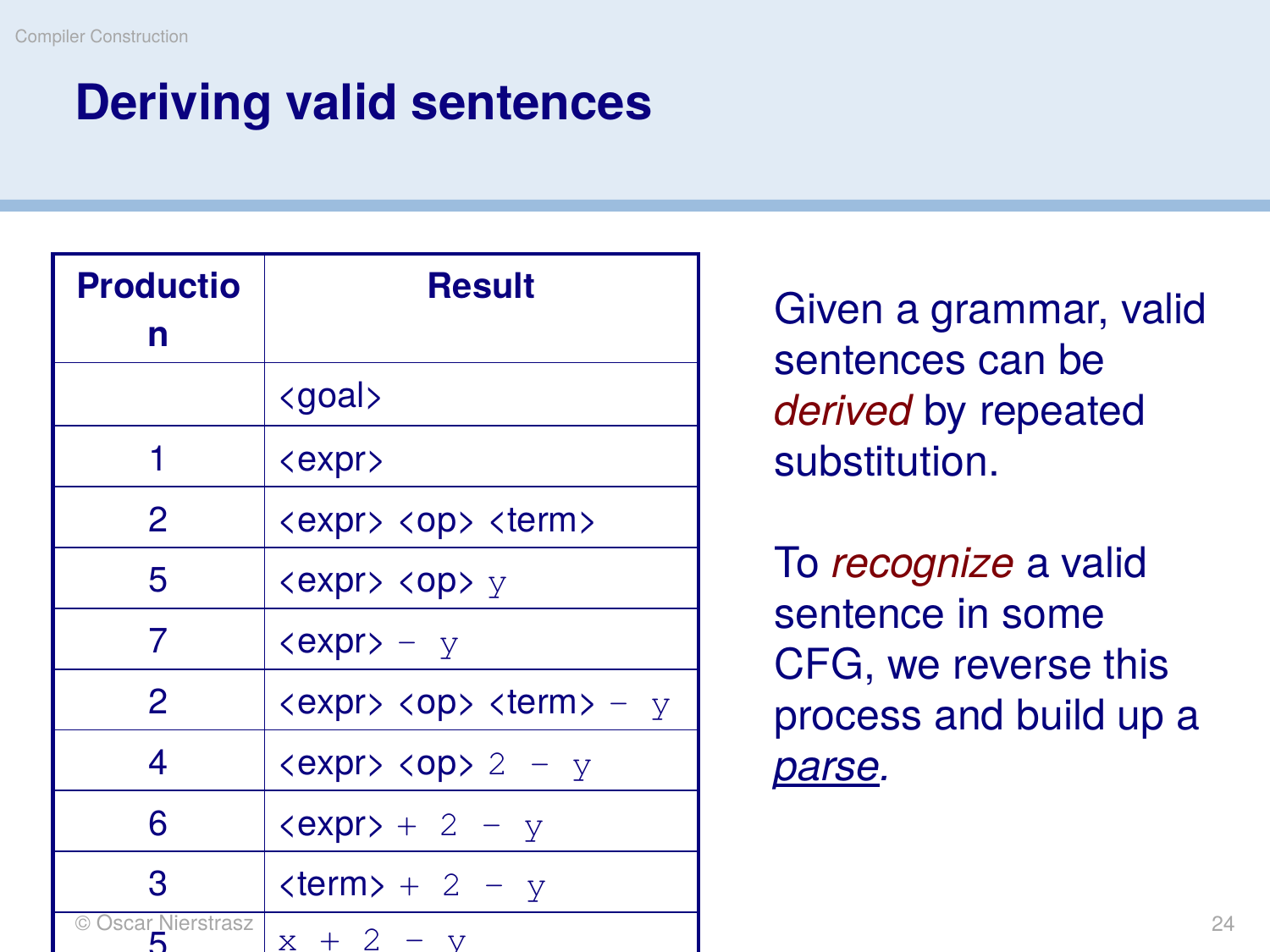

Compiler Construction
# Deriving valid sentences
| Production | Result |
| --- | --- |
|  | <goal> |
| 1 | <expr> |
| 2 | <expr> <op> <term> |
| 5 | <expr> <op> y |
| 7 | <expr> - y |
| 2 | <expr> <op> <term> - y |
| 4 | <expr> <op> 2 - y |
| 6 | <expr> + 2 - y |
| 3 | <term> + 2 - y |
| 5 | x + 2 - y |
Given a grammar, valid sentences can be derived by repeated substitution.

To recognize a valid sentence in some CFG, we reverse this process and build up a parse.
© Oscar Nierstrasz
24